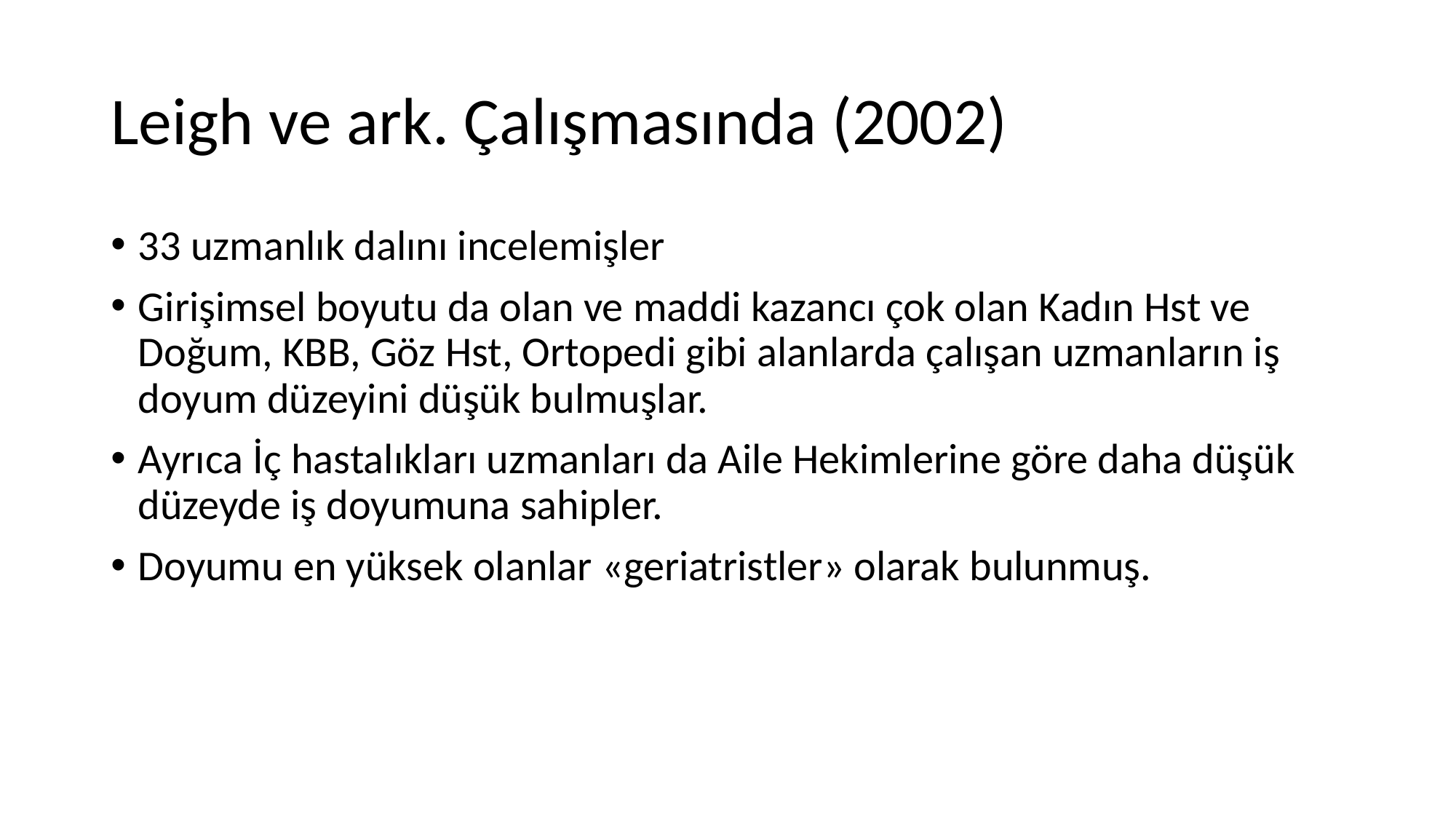

# Leigh ve ark. Çalışmasında (2002)
33 uzmanlık dalını incelemişler
Girişimsel boyutu da olan ve maddi kazancı çok olan Kadın Hst ve Doğum, KBB, Göz Hst, Ortopedi gibi alanlarda çalışan uzmanların iş doyum düzeyini düşük bulmuşlar.
Ayrıca İç hastalıkları uzmanları da Aile Hekimlerine göre daha düşük düzeyde iş doyumuna sahipler.
Doyumu en yüksek olanlar «geriatristler» olarak bulunmuş.